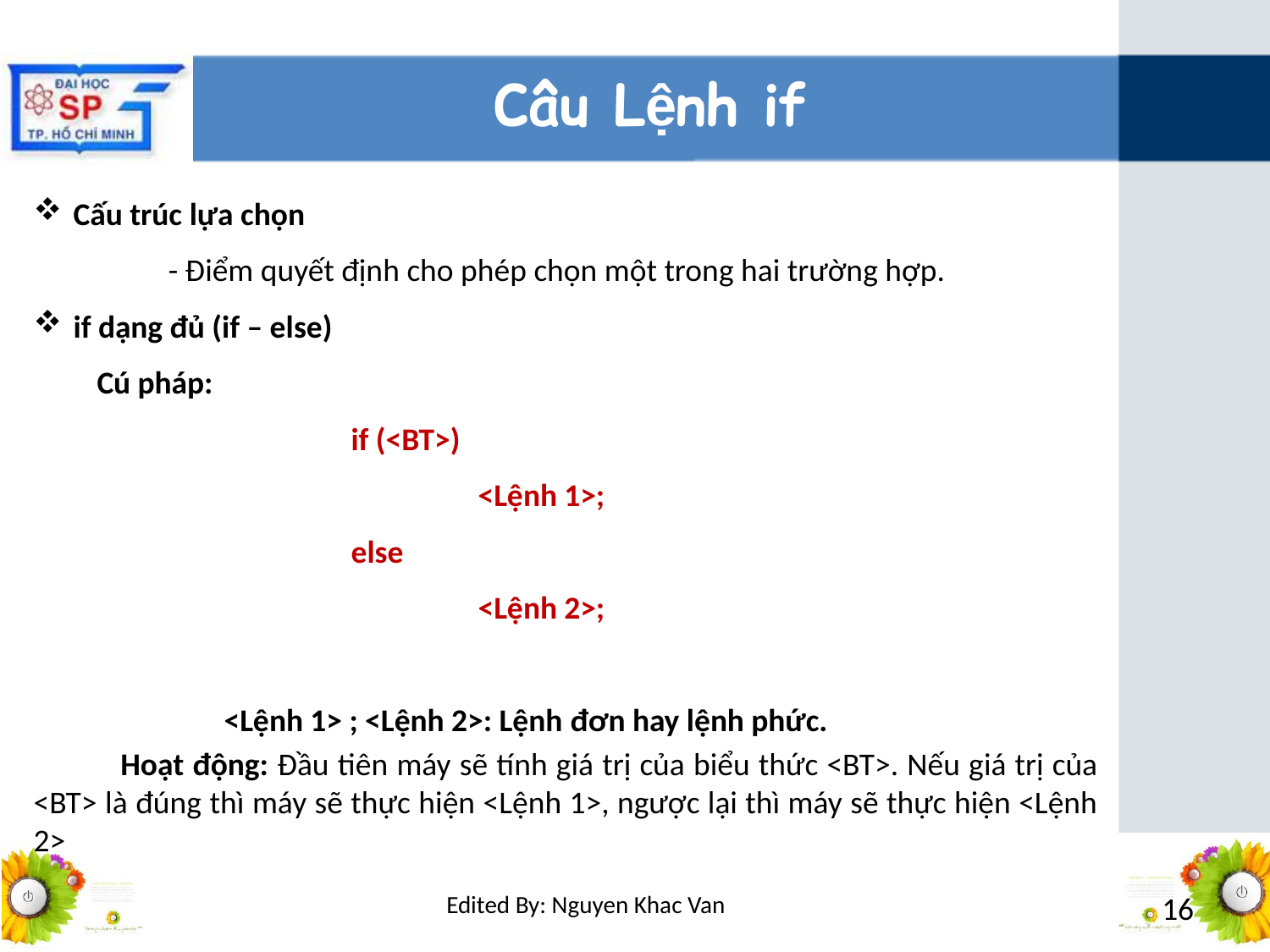

# Câu Lệnh if
Cấu trúc lựa chọn
		- Điểm quyết định cho phép chọn một trong hai trường hợp.
if dạng đủ (if – else)
Cú pháp:
		if (<BT>)
			<Lệnh 1>;
		else
			<Lệnh 2>;

	<Lệnh 1> ; <Lệnh 2>: Lệnh đơn hay lệnh phức.
          Hoạt động: Đầu tiên máy sẽ tính giá trị của biểu thức <BT>. Nếu giá trị của <BT> là đúng thì máy sẽ thực hiện <Lệnh 1>, ngược lại thì máy sẽ thực hiện <Lệnh 2>
Edited By: Nguyen Khac Van
16